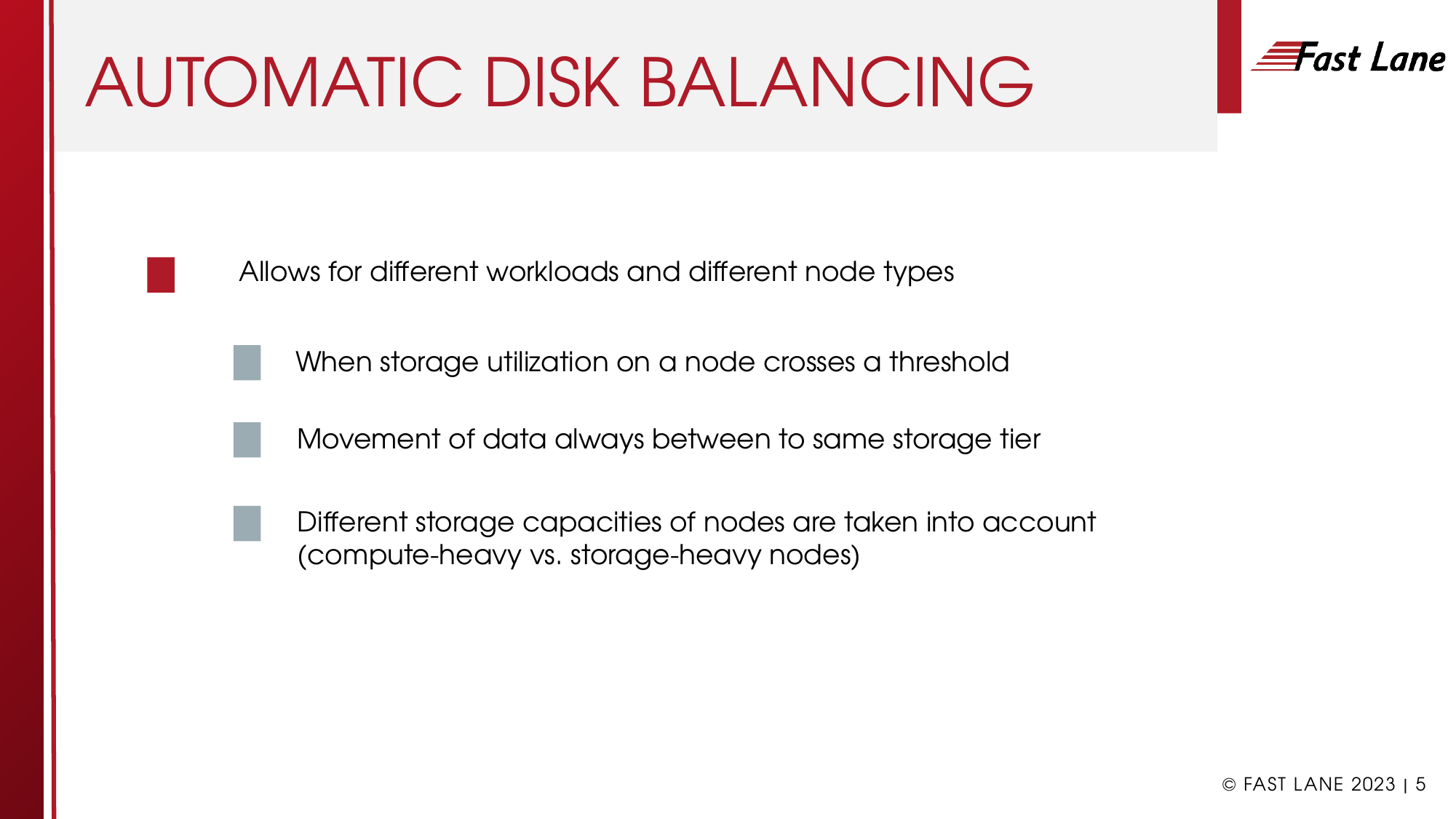

# Automatic disk balancing
Allows for different workloads and different node types

When storage utilization on a node crosses a threshold

Movement of data always between to same storage tier

Different storage capacities of nodes are taken into account
(compute-heavy vs. storage-heavy nodes)